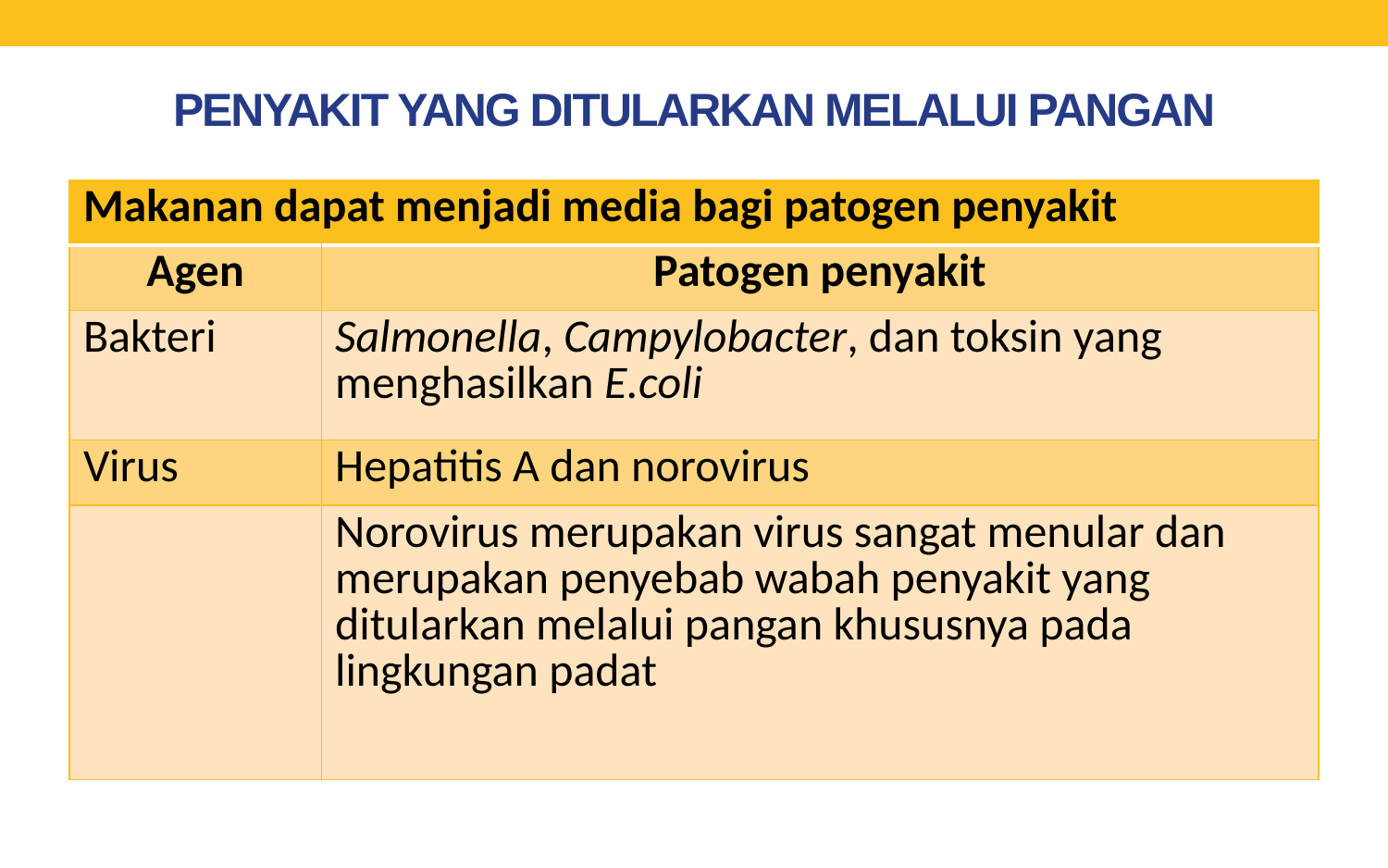

# PENYAKIT YANG DITULARKAN MELALUI PANGAN
| Makanan dapat menjadi media bagi patogen penyakit |  |
| --- | --- |
| Agen | Patogen penyakit |
| Bakteri | Salmonella, Campylobacter, dan toksin yang menghasilkan E.coli |
| Virus | Hepatitis A dan norovirus |
|  | Norovirus merupakan virus sangat menular dan merupakan penyebab wabah penyakit yang ditularkan melalui pangan khususnya pada lingkungan padat |